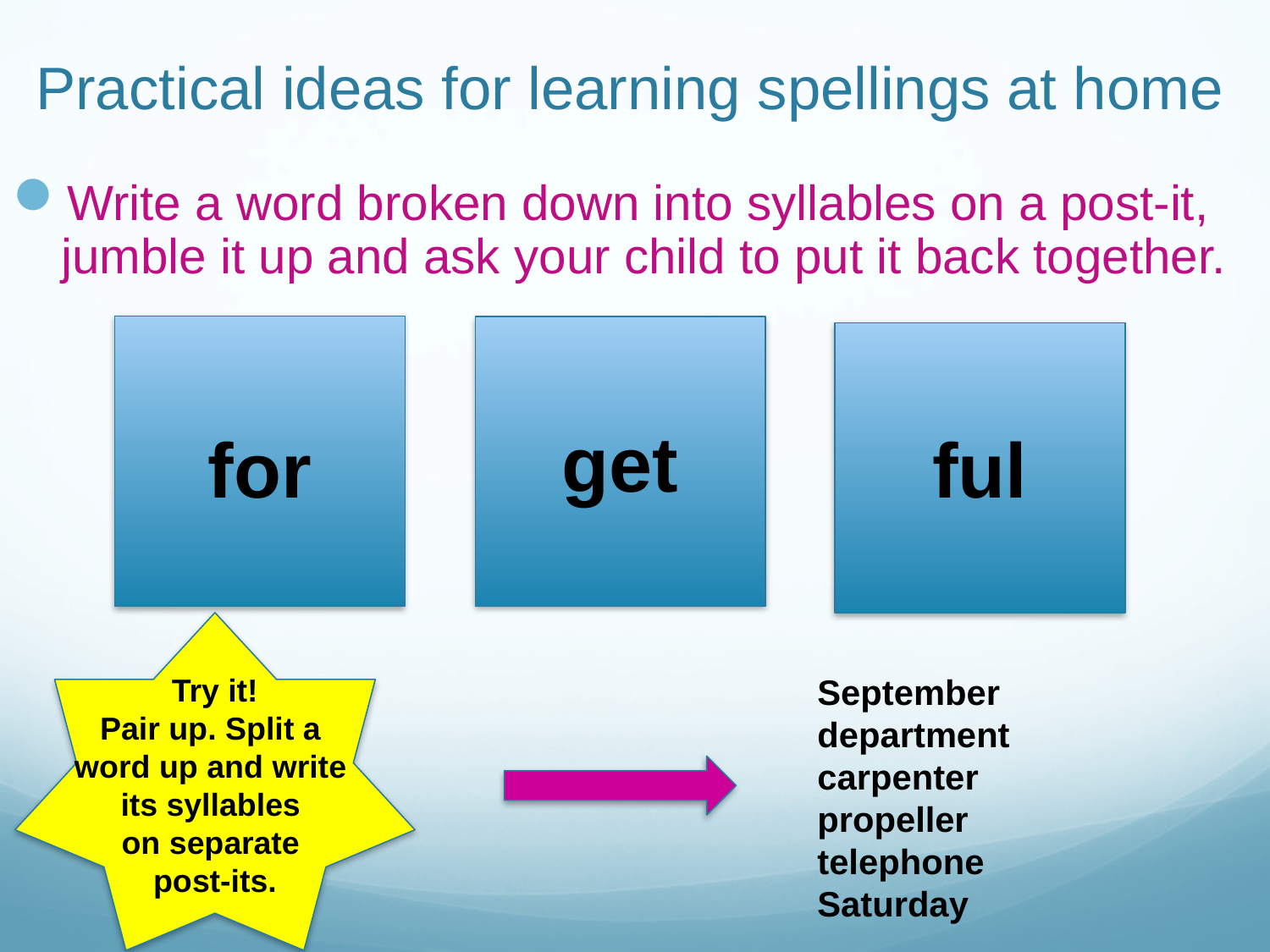

# Practical ideas for learning spellings at home
Write a word broken down into syllables on a post-it, jumble it up and ask your child to put it back together.

get
for
ful

Try it!
Pair up. Split a
word up and write
its syllables
on separate
post-its.
September
department
carpenter
propeller
telephone
Saturday